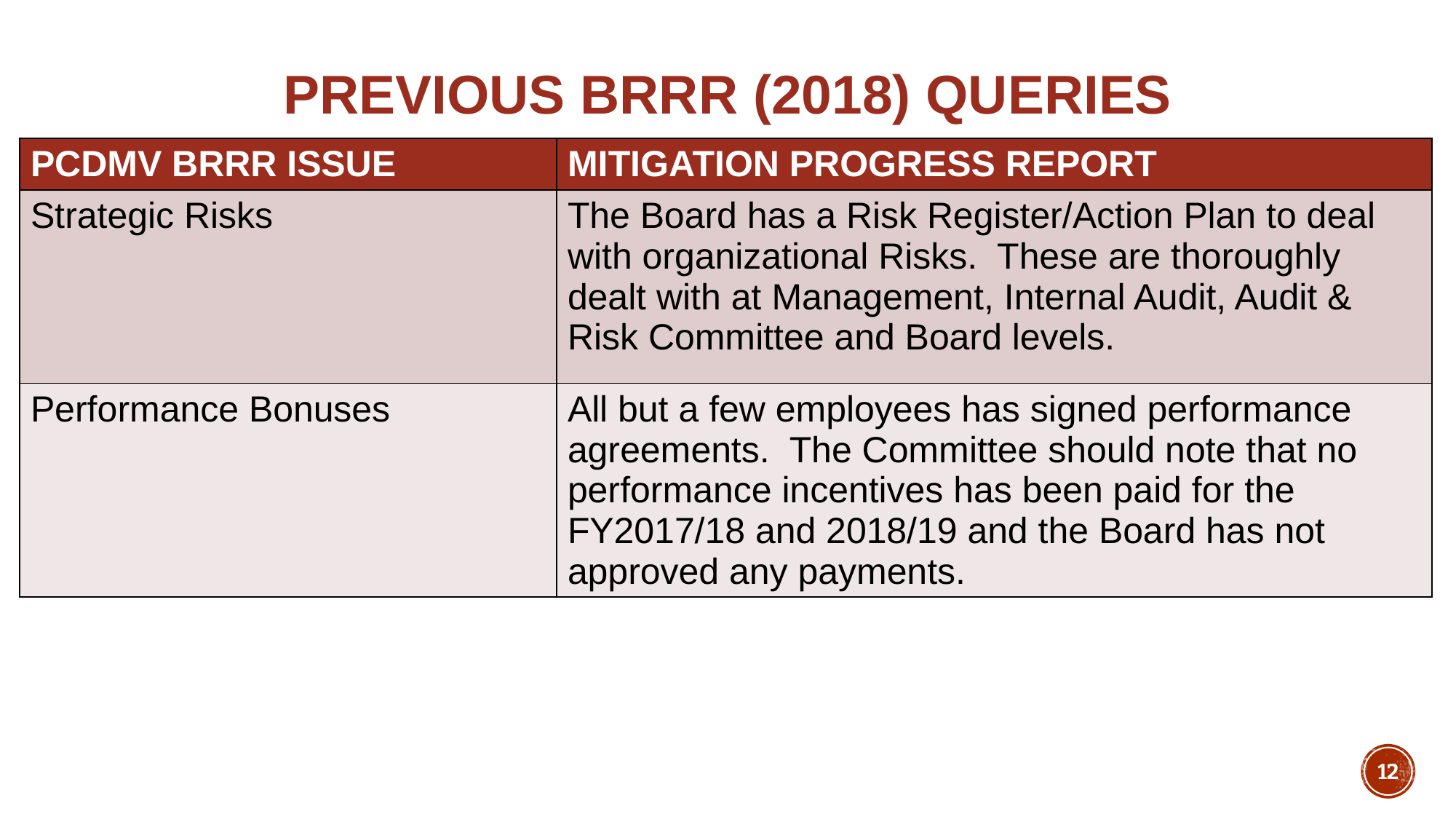

# Previous brrR (2018) queries
| PCDMV BRRR ISSUE | MITIGATION PROGRESS REPORT |
| --- | --- |
| Strategic Risks | The Board has a Risk Register/Action Plan to deal with organizational Risks. These are thoroughly dealt with at Management, Internal Audit, Audit & Risk Committee and Board levels. |
| Performance Bonuses | All but a few employees has signed performance agreements. The Committee should note that no performance incentives has been paid for the FY2017/18 and 2018/19 and the Board has not approved any payments. |
12